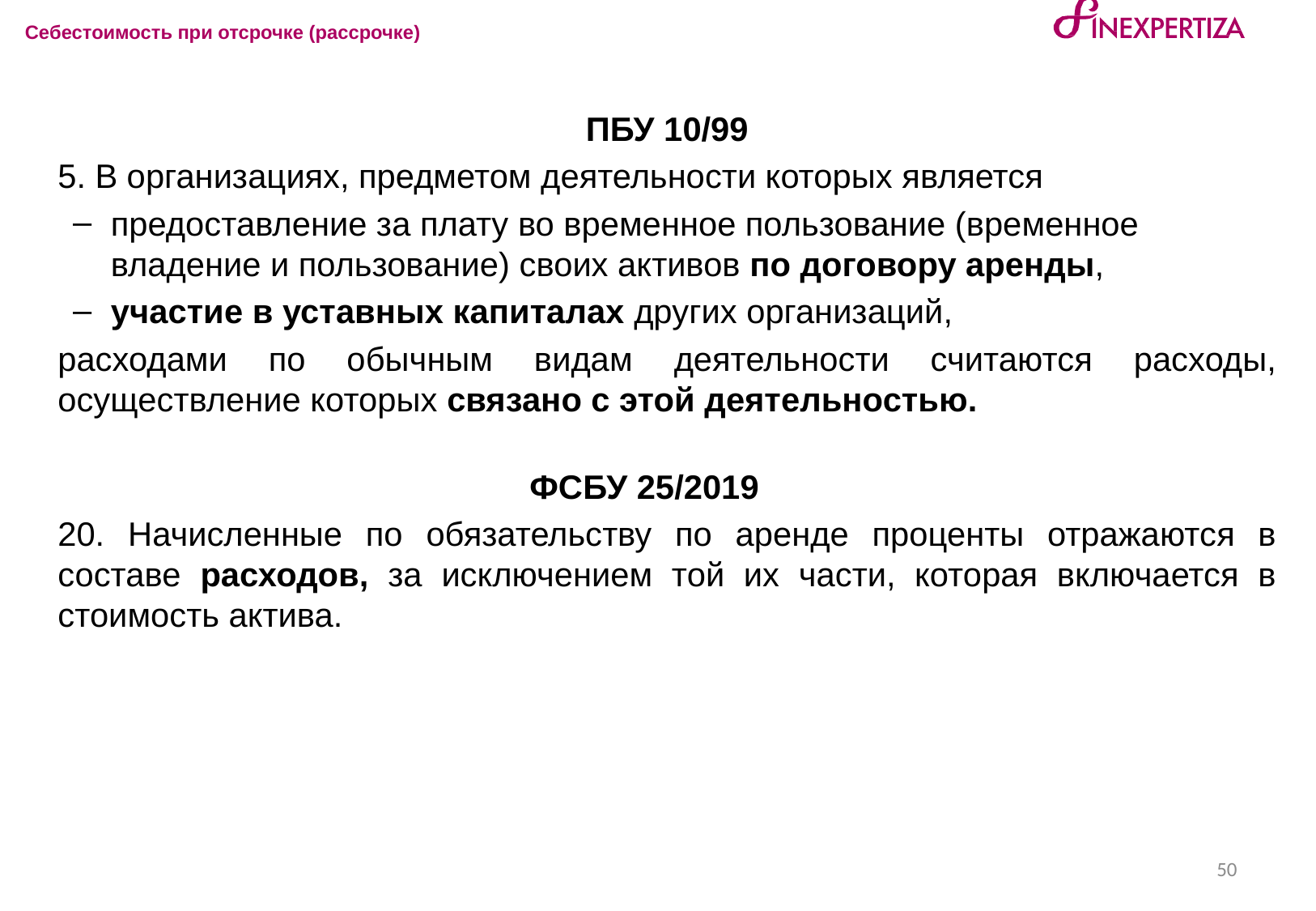

Себестоимость при отсрочке (рассрочке)
	ПБУ 10/99
	5. В организациях, предметом деятельности которых является
предоставление за плату во временное пользование (временное владение и пользование) своих активов по договору аренды,
участие в уставных капиталах других организаций,
	расходами по обычным видам деятельности считаются расходы, осуществление которых связано с этой деятельностью.

ФСБУ 25/2019
	20. Начисленные по обязательству по аренде проценты отражаются в составе расходов, за исключением той их части, которая включается в стоимость актива.

50